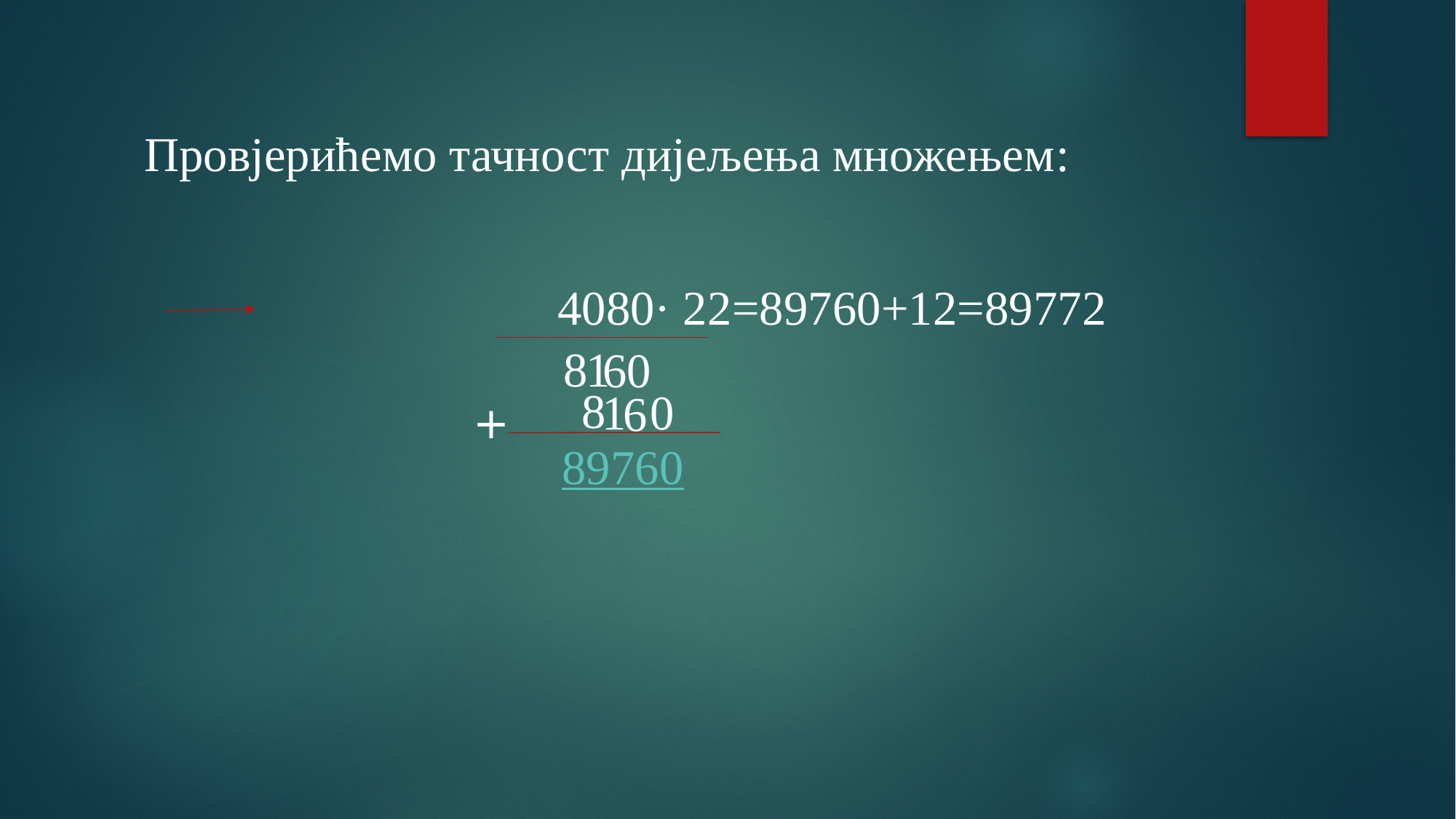

4080· 22=89760+12=89772

Провјерићемо тачност дијељења множењем:
8
1
6
0
8
0
1
6
+
  89760